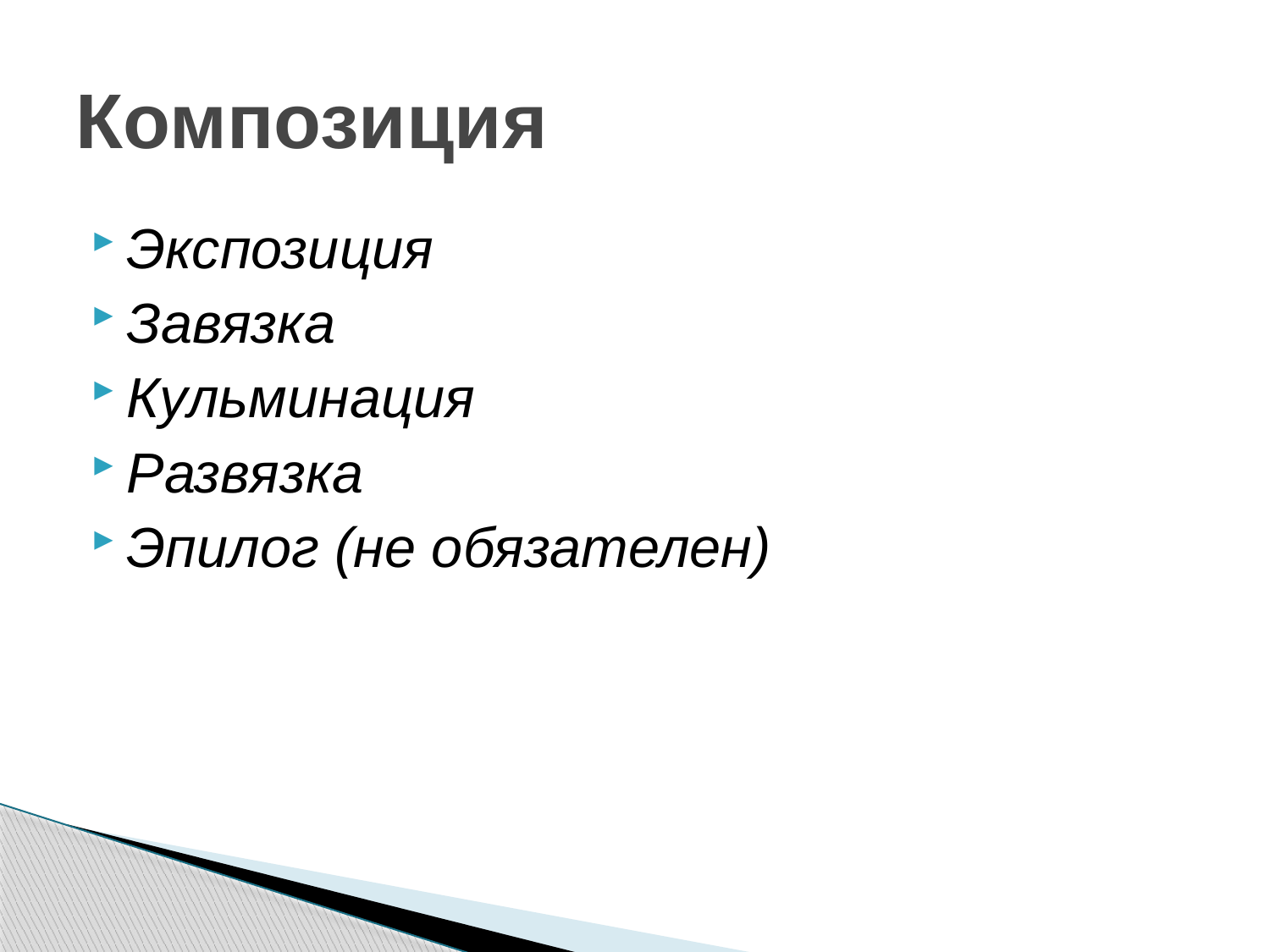

# Композиция
Экспозиция
Завязка
Кульминация
Развязка
Эпилог (не обязателен)